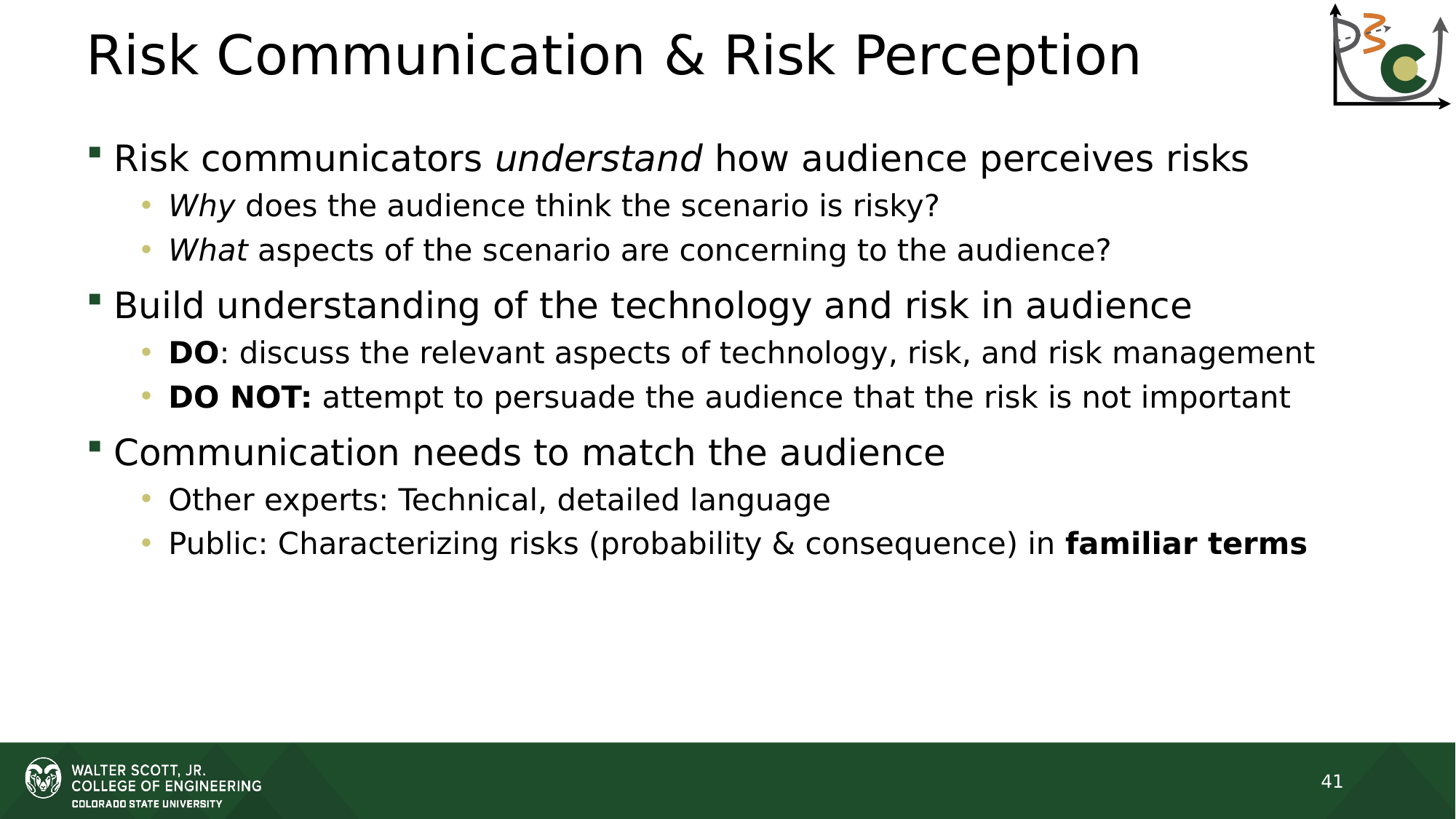

# Risk Communication & Risk Perception
Risk communicators understand how audience perceives risks
Why does the audience think the scenario is risky?
What aspects of the scenario are concerning to the audience?
Build understanding of the technology and risk in audience
DO: discuss the relevant aspects of technology, risk, and risk management
DO NOT: attempt to persuade the audience that the risk is not important
Communication needs to match the audience
Other experts: Technical, detailed language
Public: Characterizing risks (probability & consequence) in familiar terms
41